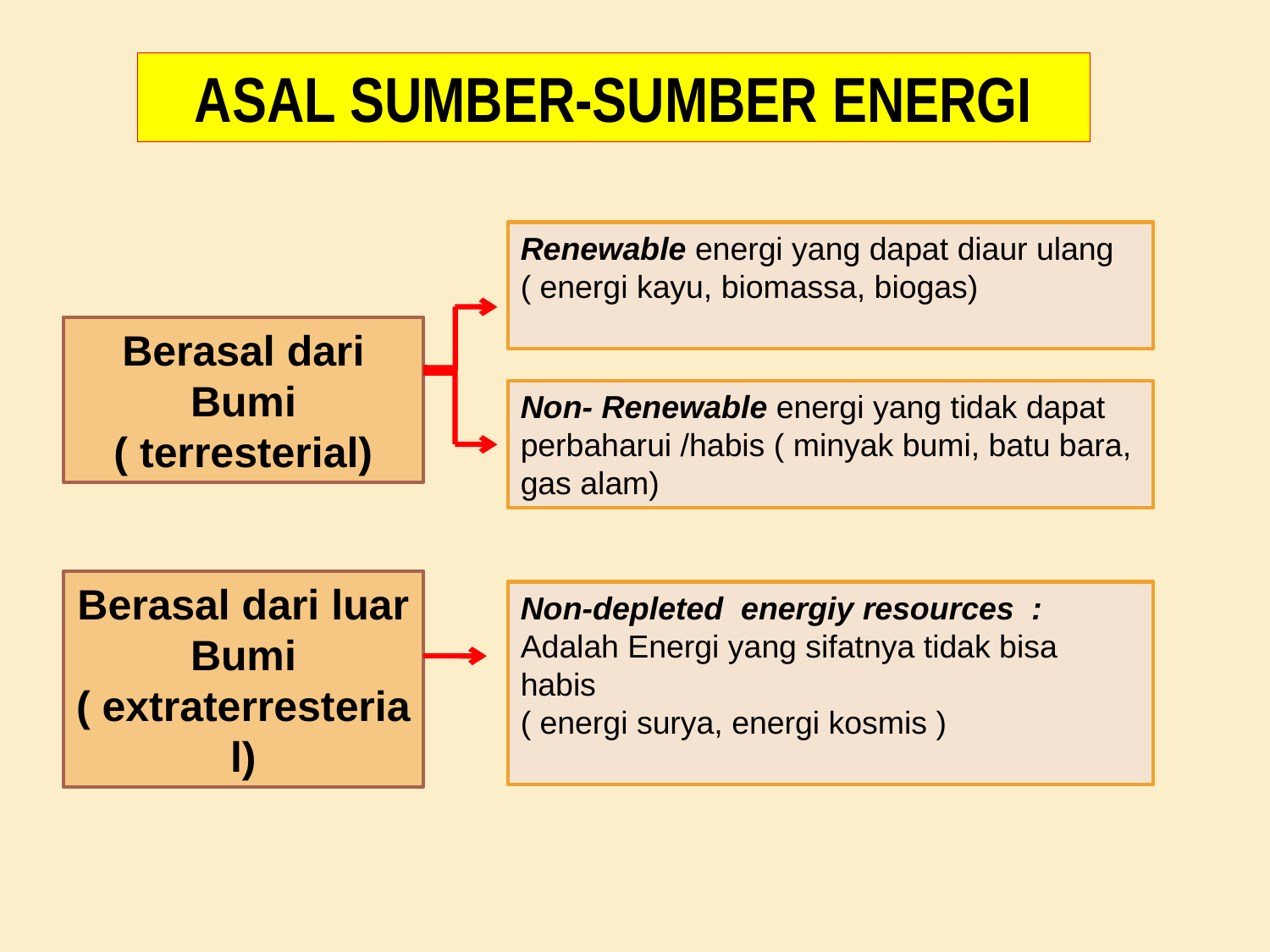

ASAL SUMBER-SUMBER ENERGI
Renewable energi yang dapat diaur ulang
( energi kayu, biomassa, biogas)

Berasal dari Bumi
( terresterial)
Non- Renewable energi yang tidak dapat perbaharui /habis ( minyak bumi, batu bara, gas alam)
Berasal dari luar Bumi
( extraterresterial)
Non-depleted  energiy resources  :
Adalah Energi yang sifatnya tidak bisa habis
( energi surya, energi kosmis )